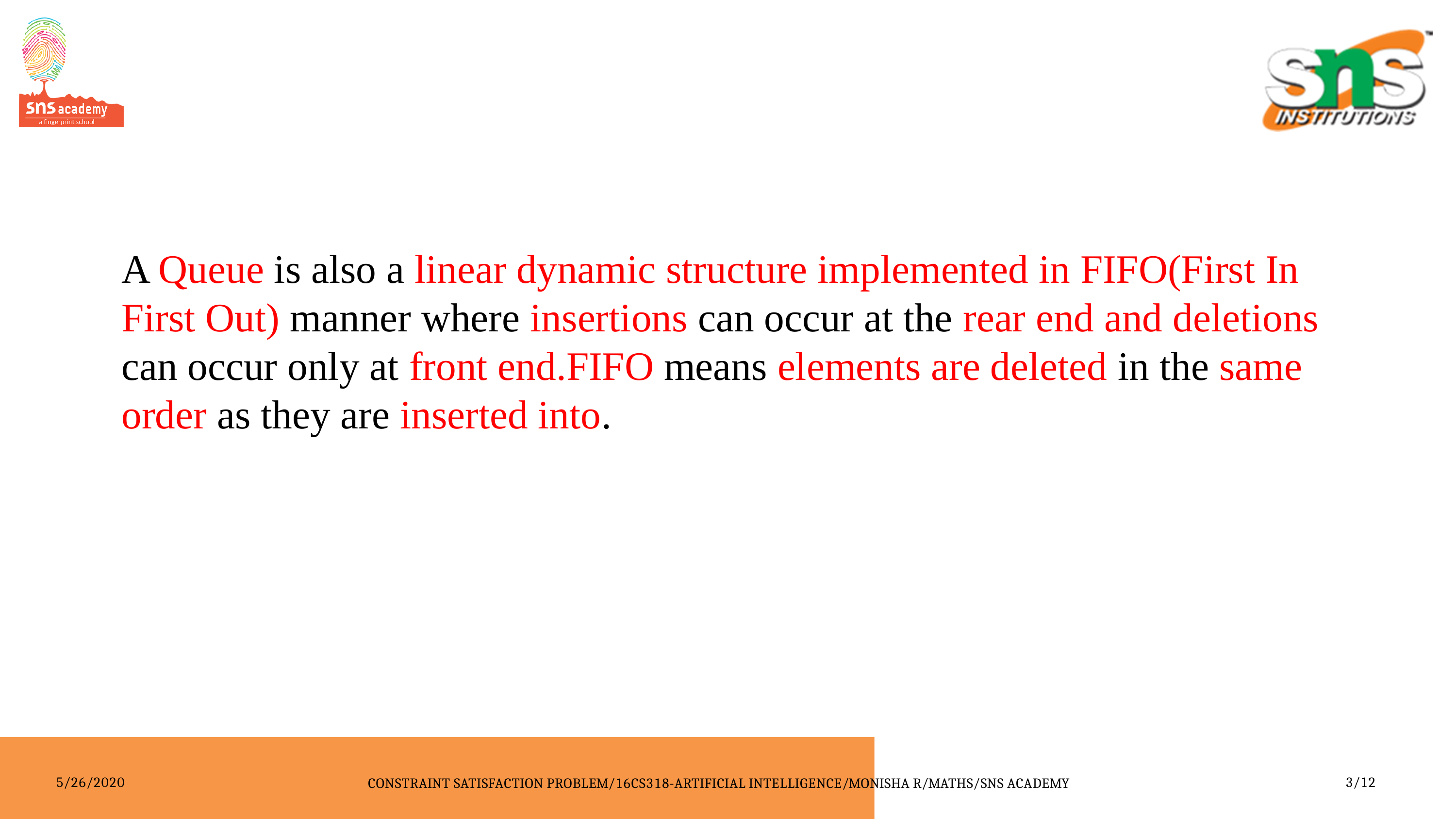

A Queue is also a linear dynamic structure implemented in FIFO(First In First Out) manner where insertions can occur at the rear end and deletions can occur only at front end.FIFO means elements are deleted in the same order as they are inserted into.

5/26/2020
CONSTRAINT SATISFACTION PROBLEM/16CS318-ARTIFICIAL INTELLIGENCE/MONISHA R/MATHS/SNS ACADEMY
3/12